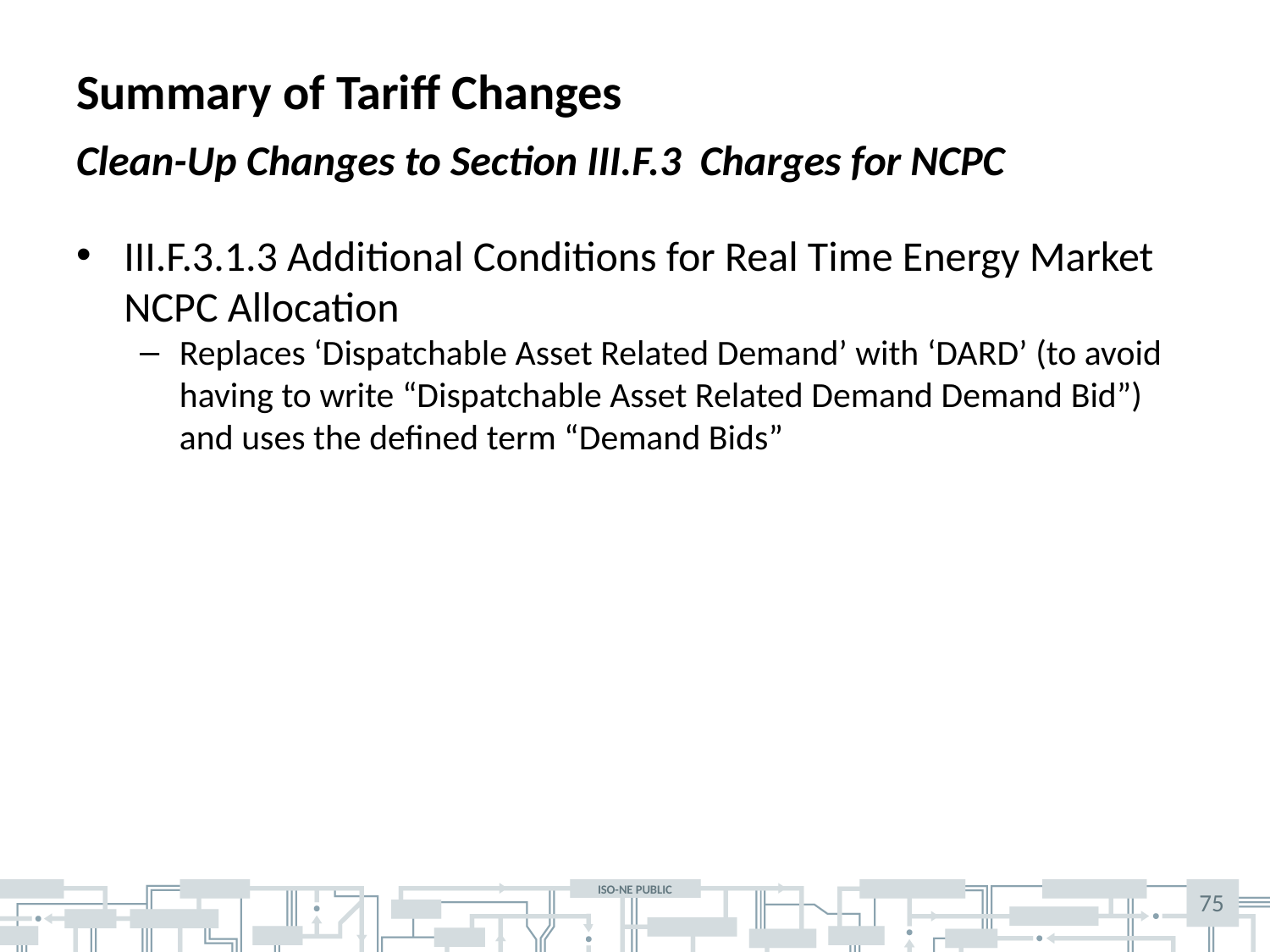

# Summary of Tariff Changes
Clean-Up Changes to Section III.F.3  Charges for NCPC

III.F.3.1.3 Additional Conditions for Real Time Energy Market NCPC Allocation
Replaces ‘Dispatchable Asset Related Demand’ with ‘DARD’ (to avoid having to write “Dispatchable Asset Related Demand Demand Bid”) and uses the defined term “Demand Bids”
75